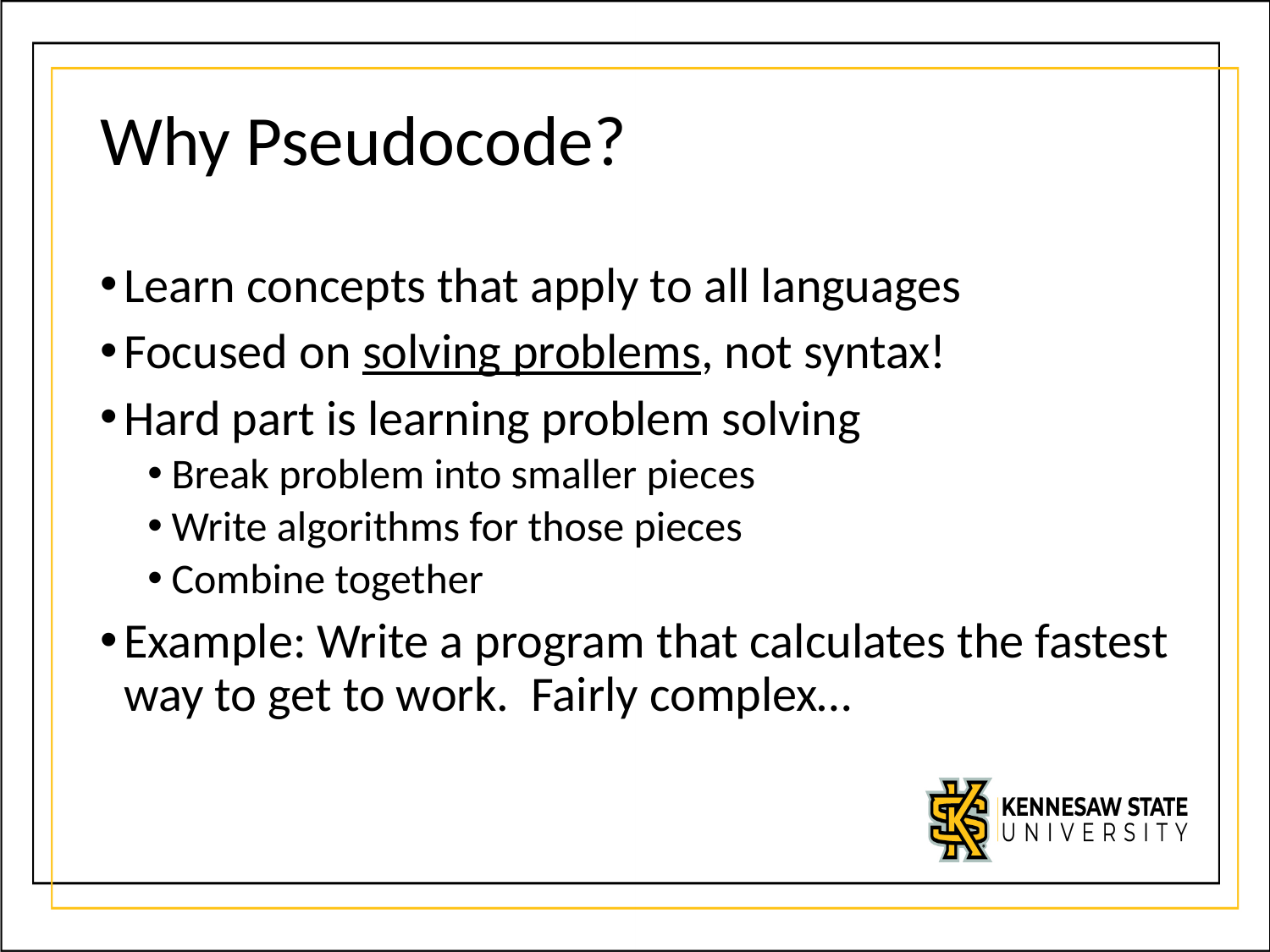

# Why Pseudocode?
Learn concepts that apply to all languages
Focused on solving problems, not syntax!
Hard part is learning problem solving
Break problem into smaller pieces
Write algorithms for those pieces
Combine together
Example: Write a program that calculates the fastest way to get to work.  Fairly complex…